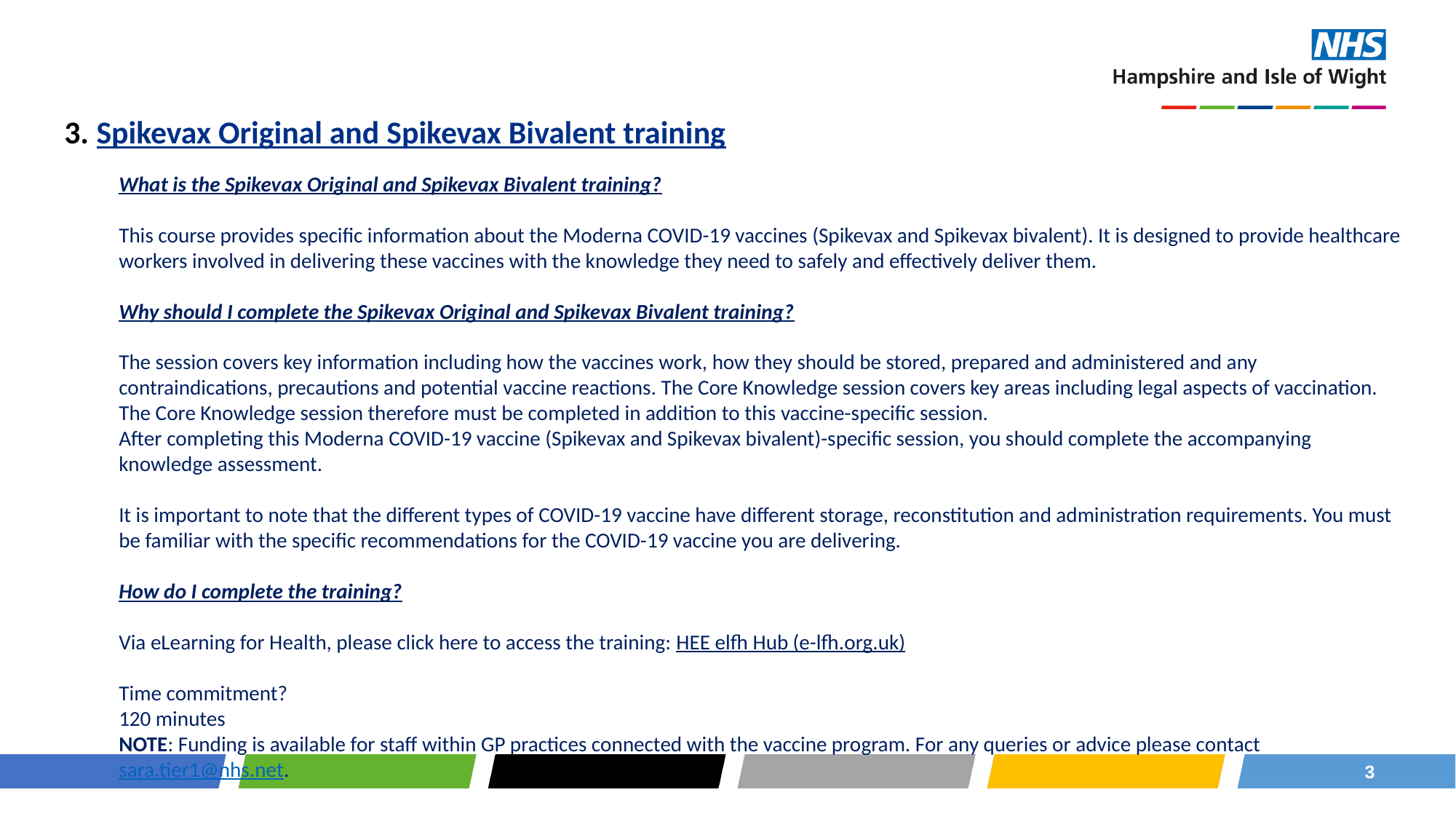

3. Spikevax Original and Spikevax Bivalent training

What is the Spikevax Original and Spikevax Bivalent training?

This course provides specific information about the Moderna COVID-19 vaccines (Spikevax and Spikevax bivalent). It is designed to provide healthcare workers involved in delivering these vaccines with the knowledge they need to safely and effectively deliver them.
Why should I complete the Spikevax Original and Spikevax Bivalent training?

The session covers key information including how the vaccines work, how they should be stored, prepared and administered and any contraindications, precautions and potential vaccine reactions. The Core Knowledge session covers key areas including legal aspects of vaccination. The Core Knowledge session therefore must be completed in addition to this vaccine-specific session.
After completing this Moderna COVID-19 vaccine (Spikevax and Spikevax bivalent)-specific session, you should complete the accompanying knowledge assessment.
It is important to note that the different types of COVID-19 vaccine have different storage, reconstitution and administration requirements. You must be familiar with the specific recommendations for the COVID-19 vaccine you are delivering.
How do I complete the training?

Via eLearning for Health, please click here to access the training: HEE elfh Hub (e-lfh.org.uk)

Time commitment?
120 minutes
NOTE: Funding is available for staff within GP practices connected with the vaccine program. For any queries or advice please contact sara.tier1@nhs.net.

3